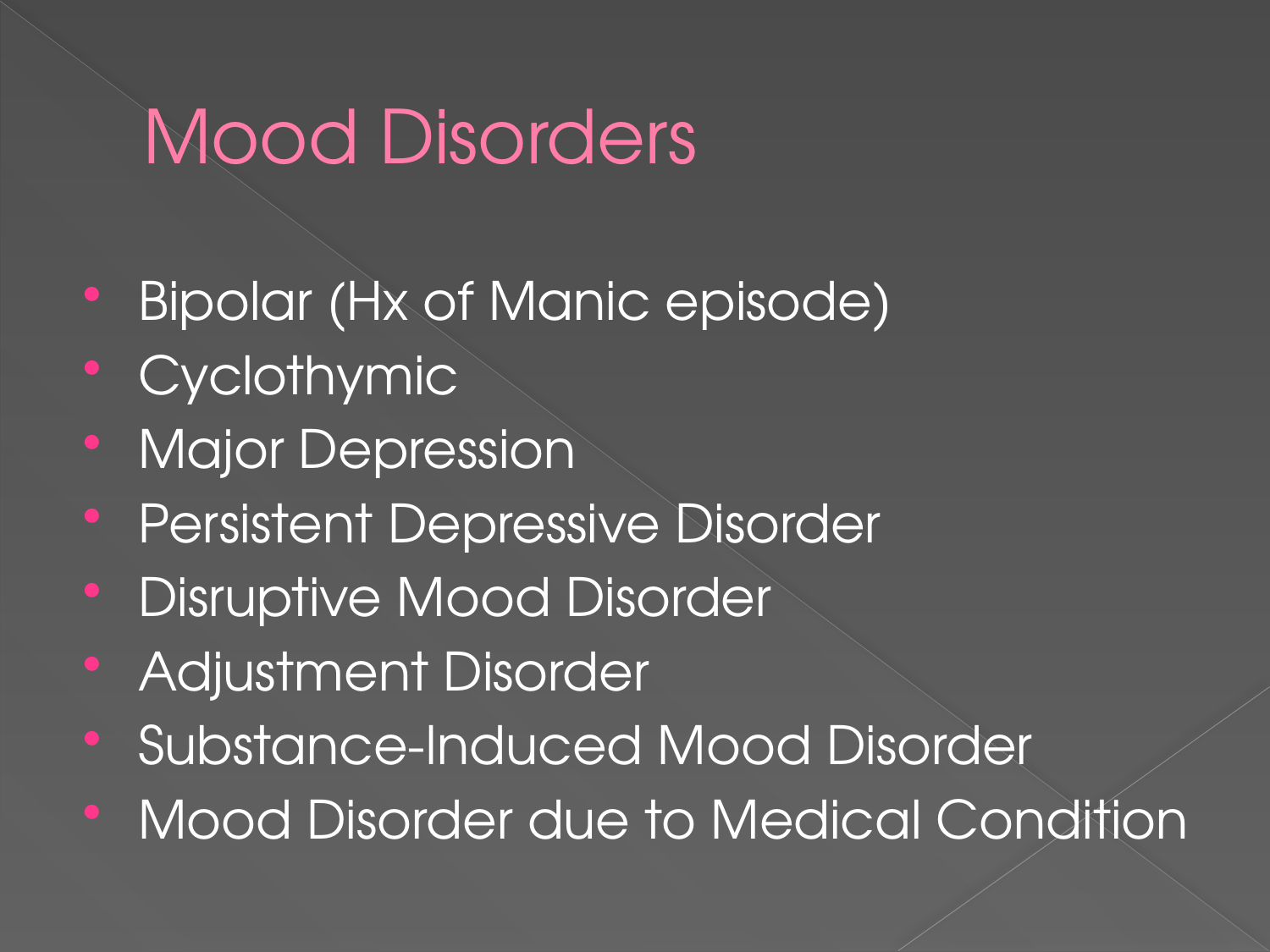

# Mood Disorders
Bipolar (Hx of Manic episode)
Cyclothymic
Major Depression
Persistent Depressive Disorder
Disruptive Mood Disorder
Adjustment Disorder
Substance-Induced Mood Disorder
Mood Disorder due to Medical Condition